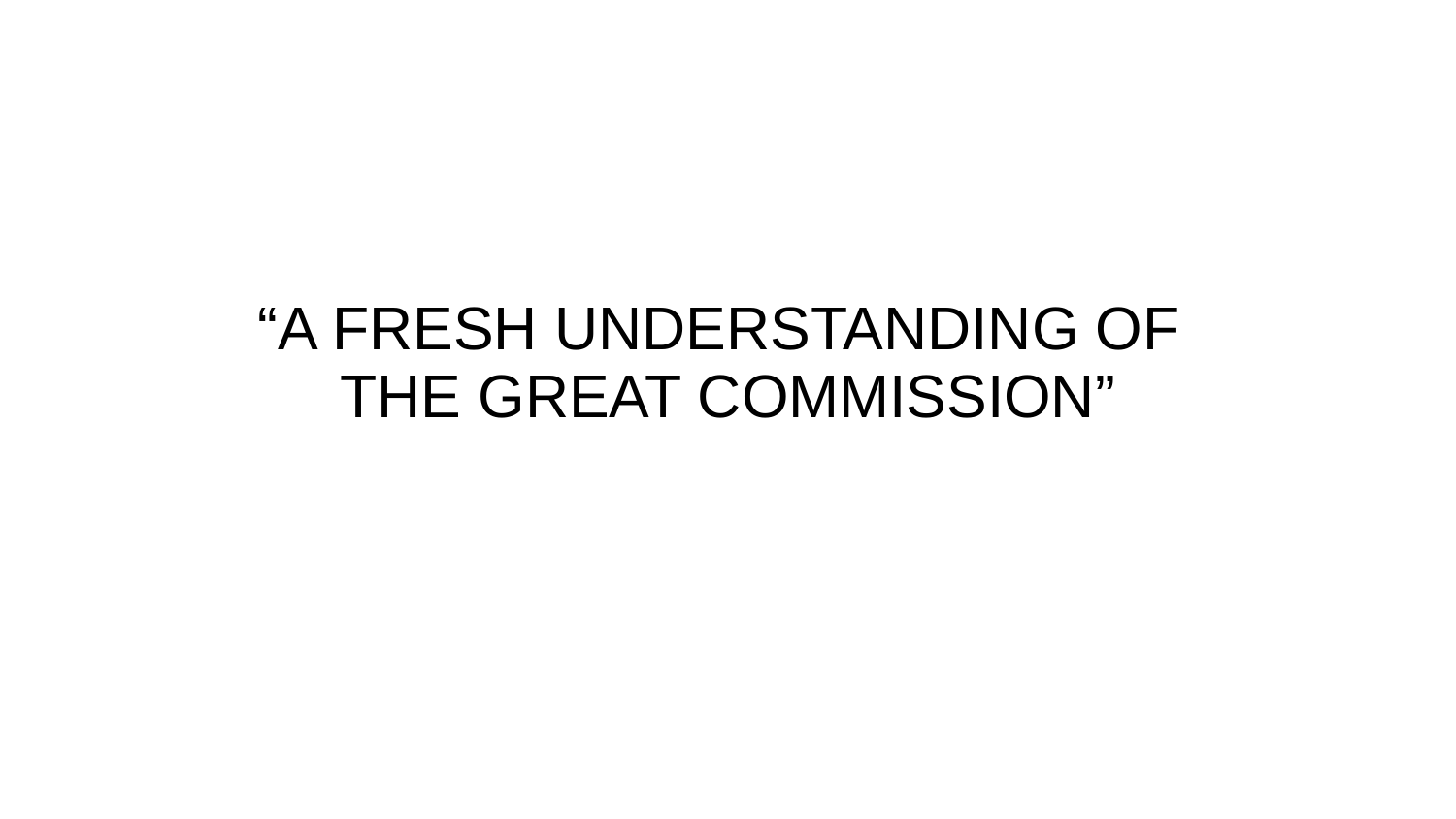

# “A FRESH UNDERSTANDING OF
THE GREAT COMMISSION”